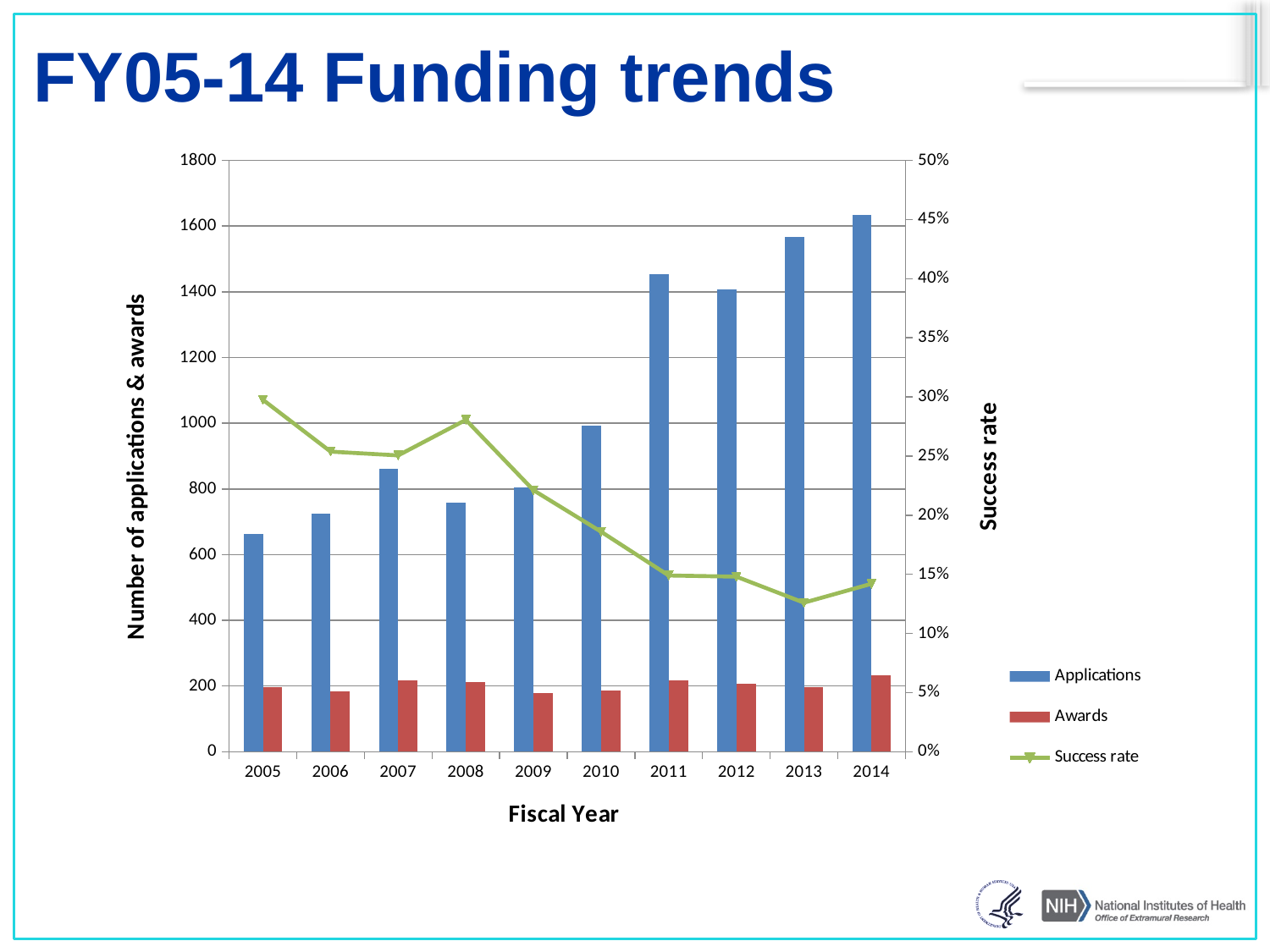

# FY05-14 Funding trends

### Chart

| Category | Applications | Awards | Success rate |
|---|---|---|---|
| 2005 | 662.0 | 197.0 | 0.297583081570997 |
| 2006 | 725.0 | 184.0 | 0.253793103448276 |
| 2007 | 862.0 | 216.0 | 0.250580046403712 |
| 2008 | 759.0 | 213.0 | 0.280632411067194 |
| 2009 | 805.0 | 178.0 | 0.22111801242236 |
| 2010 | 992.0 | 185.0 | 0.186 |
| 2011 | 1454.0 | 216.0 | 0.149 |
| 2012 | 1408.0 | 208.0 | 0.148 |
| 2013 | 1568.0 | 197.0 | 0.126 |
| 2014 | 1633.0 | 232.0 | 0.142 |